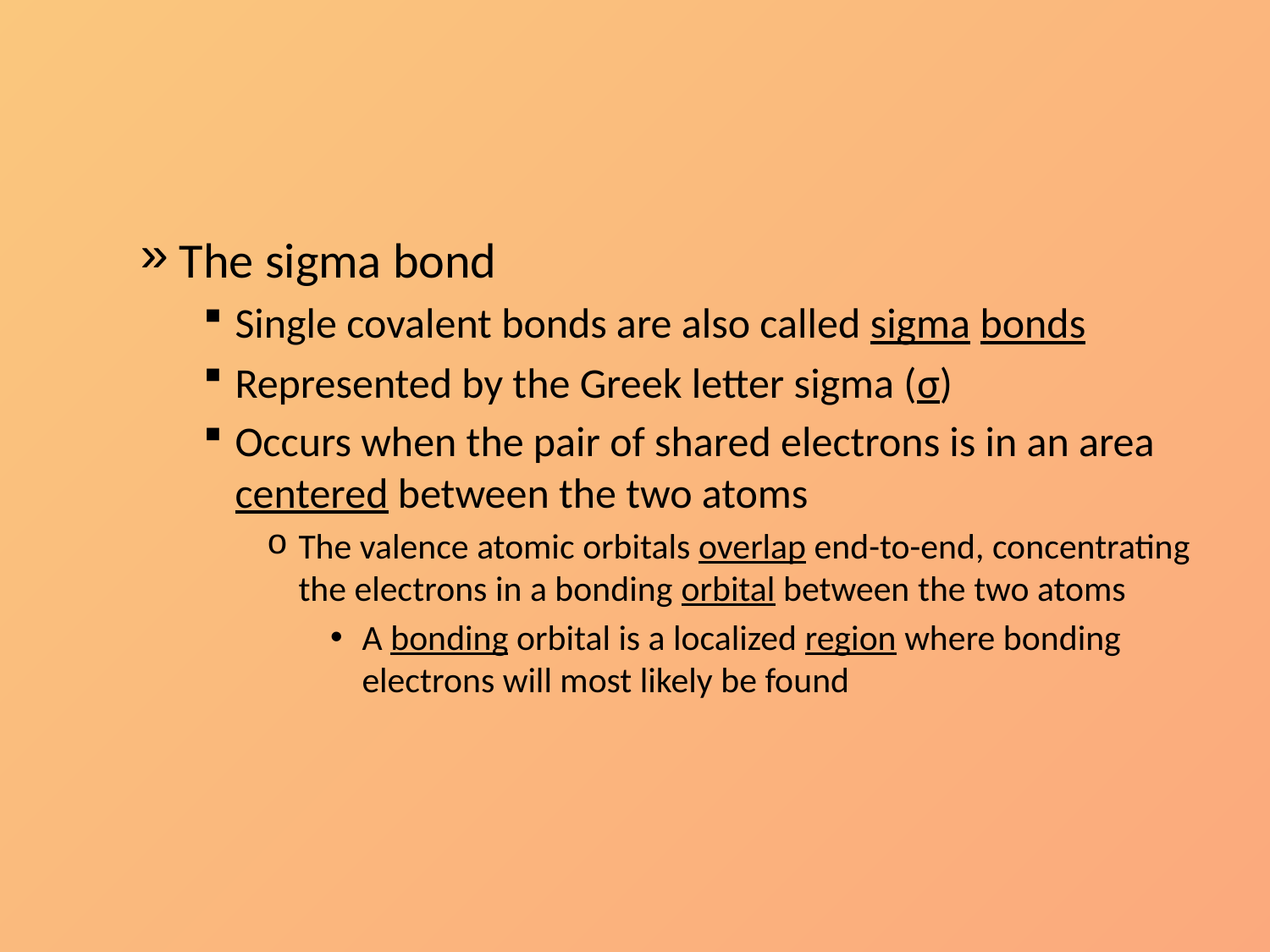

#
The sigma bond
Single covalent bonds are also called sigma bonds
Represented by the Greek letter sigma (σ)
Occurs when the pair of shared electrons is in an area centered between the two atoms
The valence atomic orbitals overlap end-to-end, concentrating the electrons in a bonding orbital between the two atoms
A bonding orbital is a localized region where bonding electrons will most likely be found